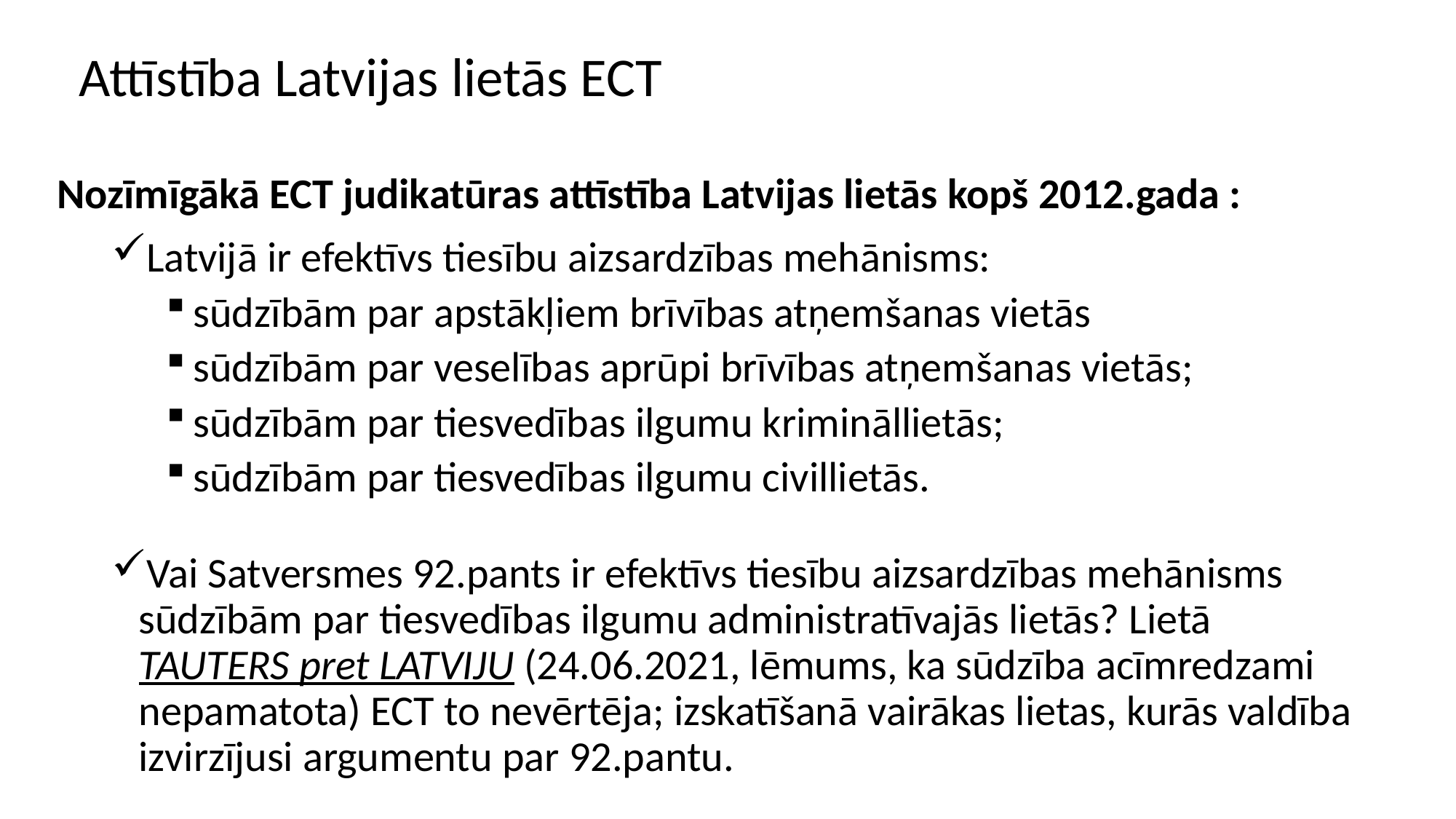

# Attīstība Latvijas lietās ECT
Nozīmīgākā ECT judikatūras attīstība Latvijas lietās kopš 2012.gada :
Latvijā ir efektīvs tiesību aizsardzības mehānisms:
sūdzībām par apstākļiem brīvības atņemšanas vietās
sūdzībām par veselības aprūpi brīvības atņemšanas vietās;
sūdzībām par tiesvedības ilgumu krimināllietās;
sūdzībām par tiesvedības ilgumu civillietās.

Vai Satversmes 92.pants ir efektīvs tiesību aizsardzības mehānisms sūdzībām par tiesvedības ilgumu administratīvajās lietās? Lietā TAUTERS pret LATVIJU (24.06.2021, lēmums, ka sūdzība acīmredzami nepamatota) ECT to nevērtēja; izskatīšanā vairākas lietas, kurās valdība izvirzījusi argumentu par 92.pantu.